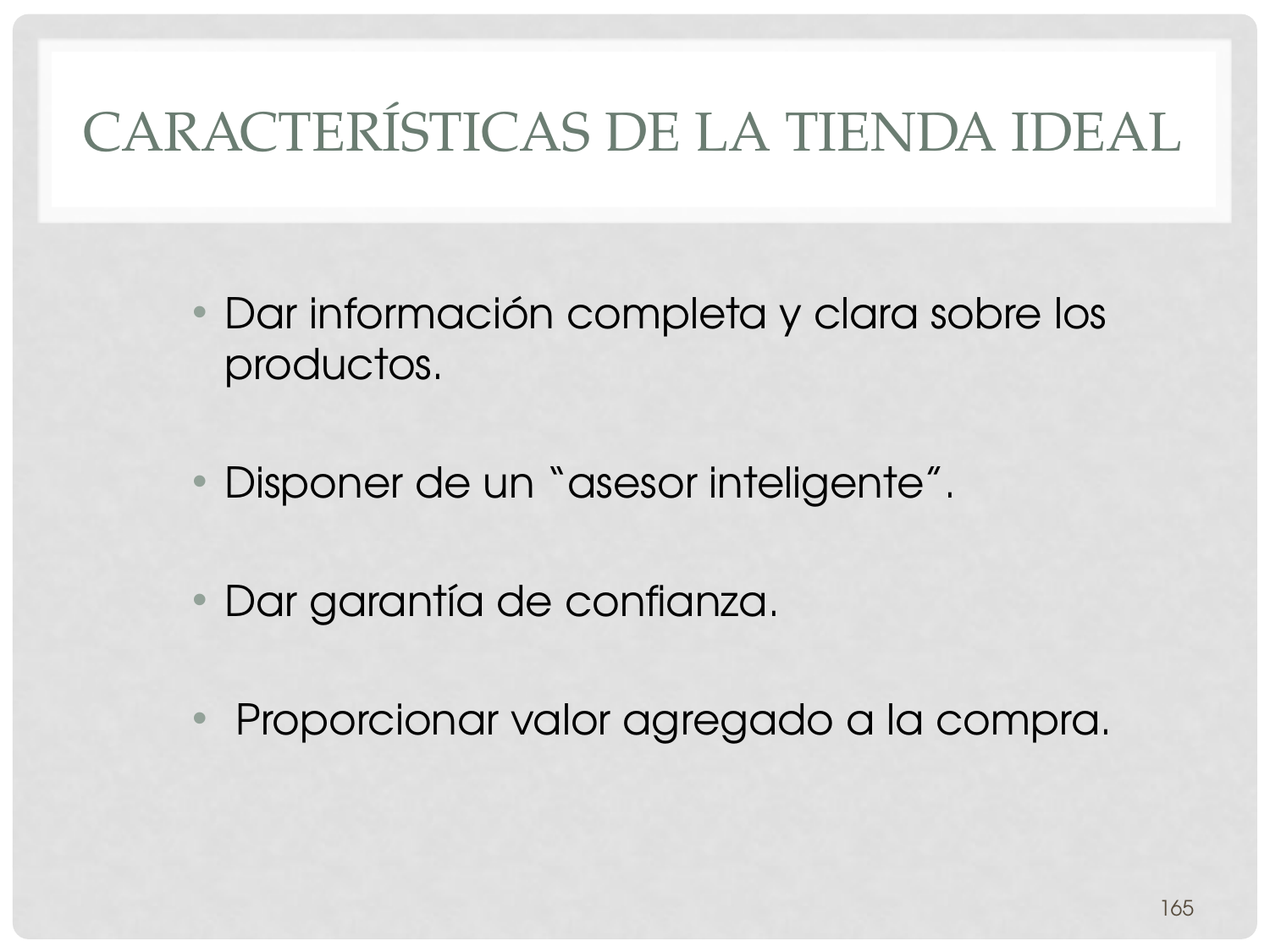

# Características de la tienda ideal
Dar información completa y clara sobre los productos.

Disponer de un “asesor inteligente”.

Dar garantía de confianza.

 Proporcionar valor agregado a la compra.
165